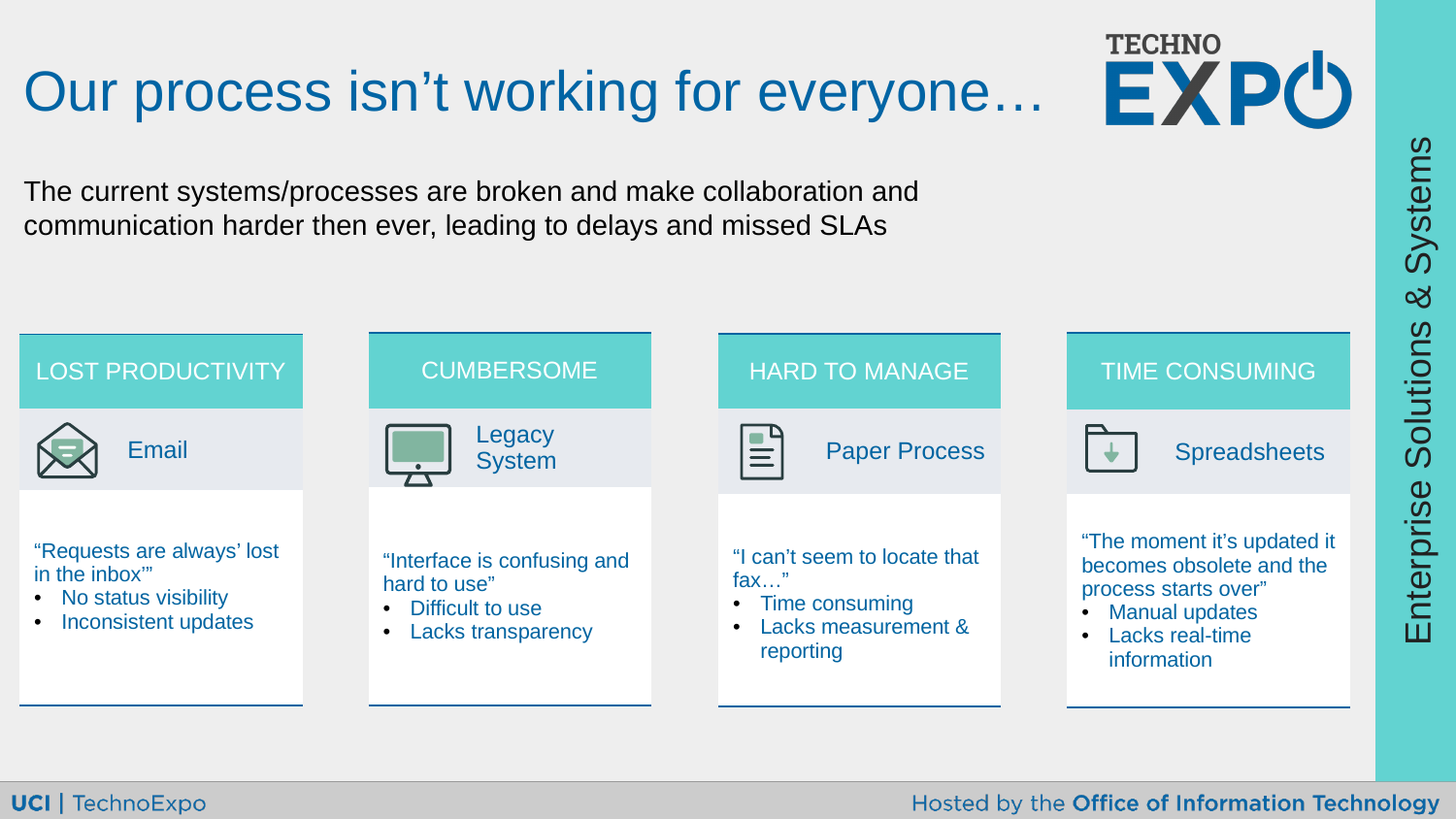

Our process isn’t working for everyone…
The current systems/processes are broken and make collaboration and communication harder then ever, leading to delays and missed SLAs
| CUMBERSOME |  |
| --- | --- |
|  | Legacy System |
| “Interface is confusing and hard to use” Difficult to use Lacks transparency |  |
| TIME CONSUMING |  |
| --- | --- |
|  | Spreadsheets |
| “The moment it’s updated it becomes obsolete and the process starts over” Manual updates Lacks real-time information |  |
| HARD TO MANAGE |  |
| --- | --- |
|  | Paper Process |
| “I can’t seem to locate that fax…” Time consuming Lacks measurement & reporting |  |
| LOST PRODUCTIVITY |  |
| --- | --- |
|  | Email |
| “Requests are always’ lost in the inbox’” No status visibility Inconsistent updates |  |